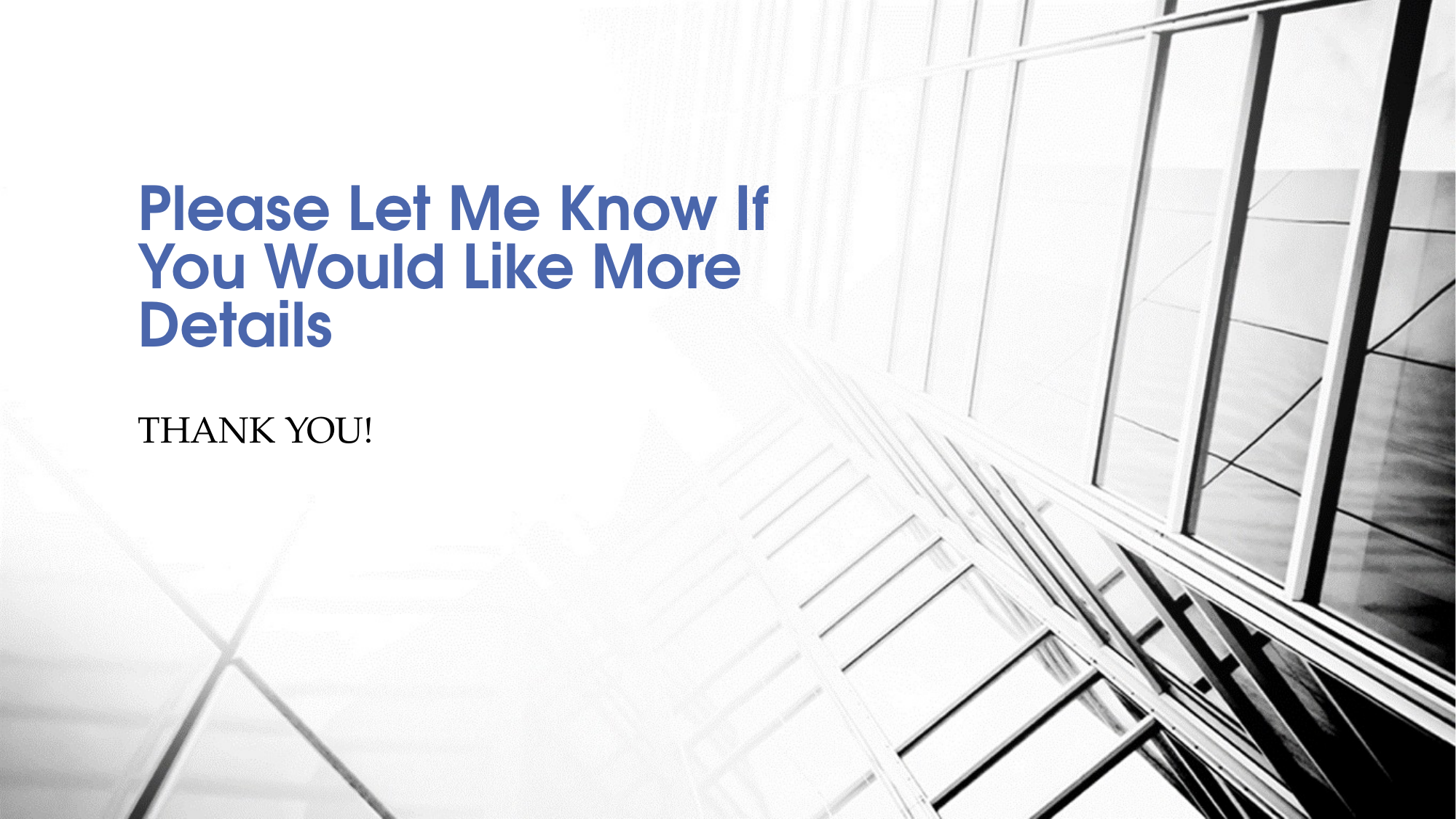

# Please Let Me Know If You Would Like More Details
THANK YOU!